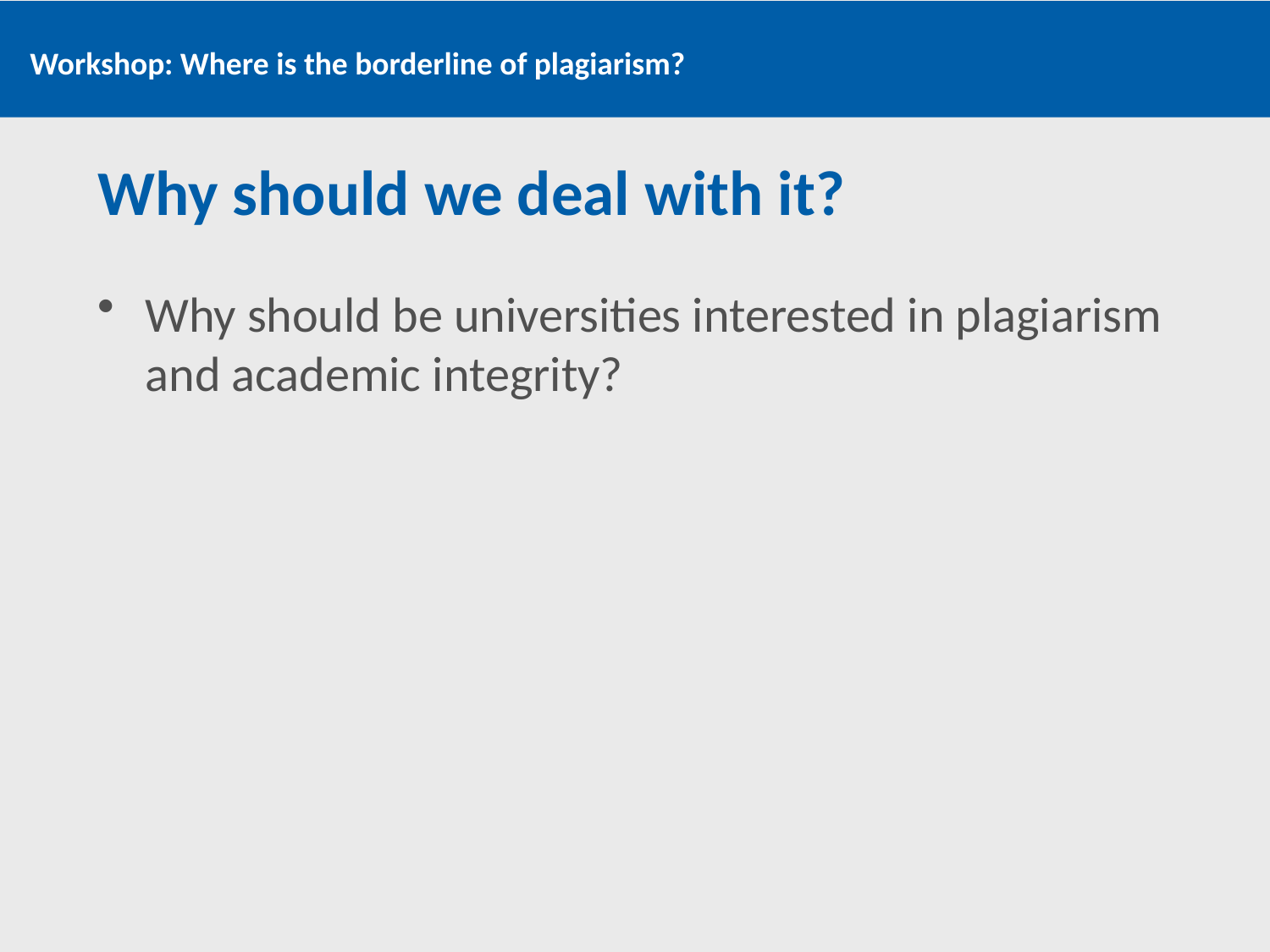

# Why should we deal with it?
Why should be universities interested in plagiarism and academic integrity?